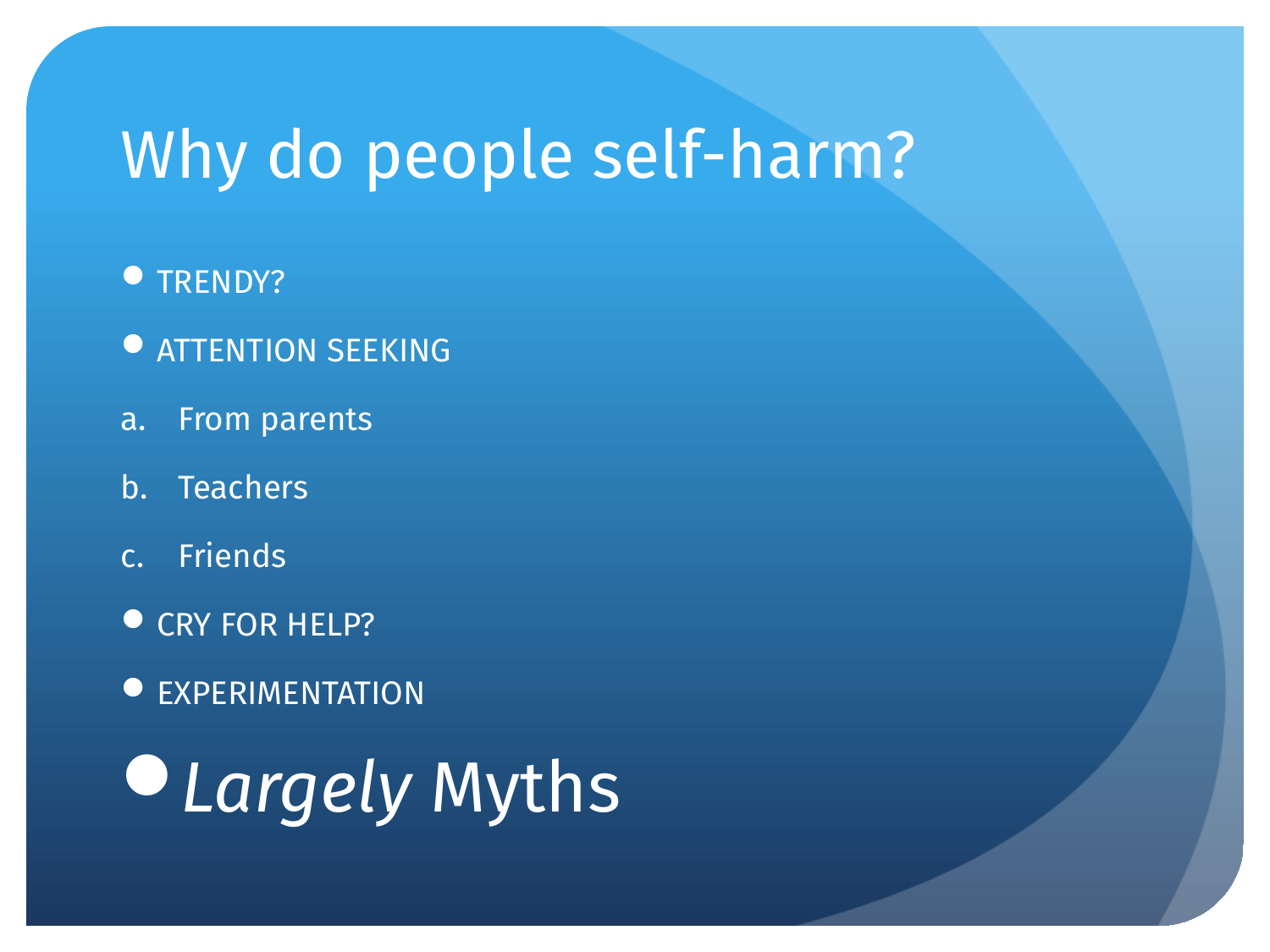

# Why do people self-harm?
TRENDY?
ATTENTION SEEKING
From parents
Teachers
Friends
CRY FOR HELP?
EXPERIMENTATION
Largely Myths